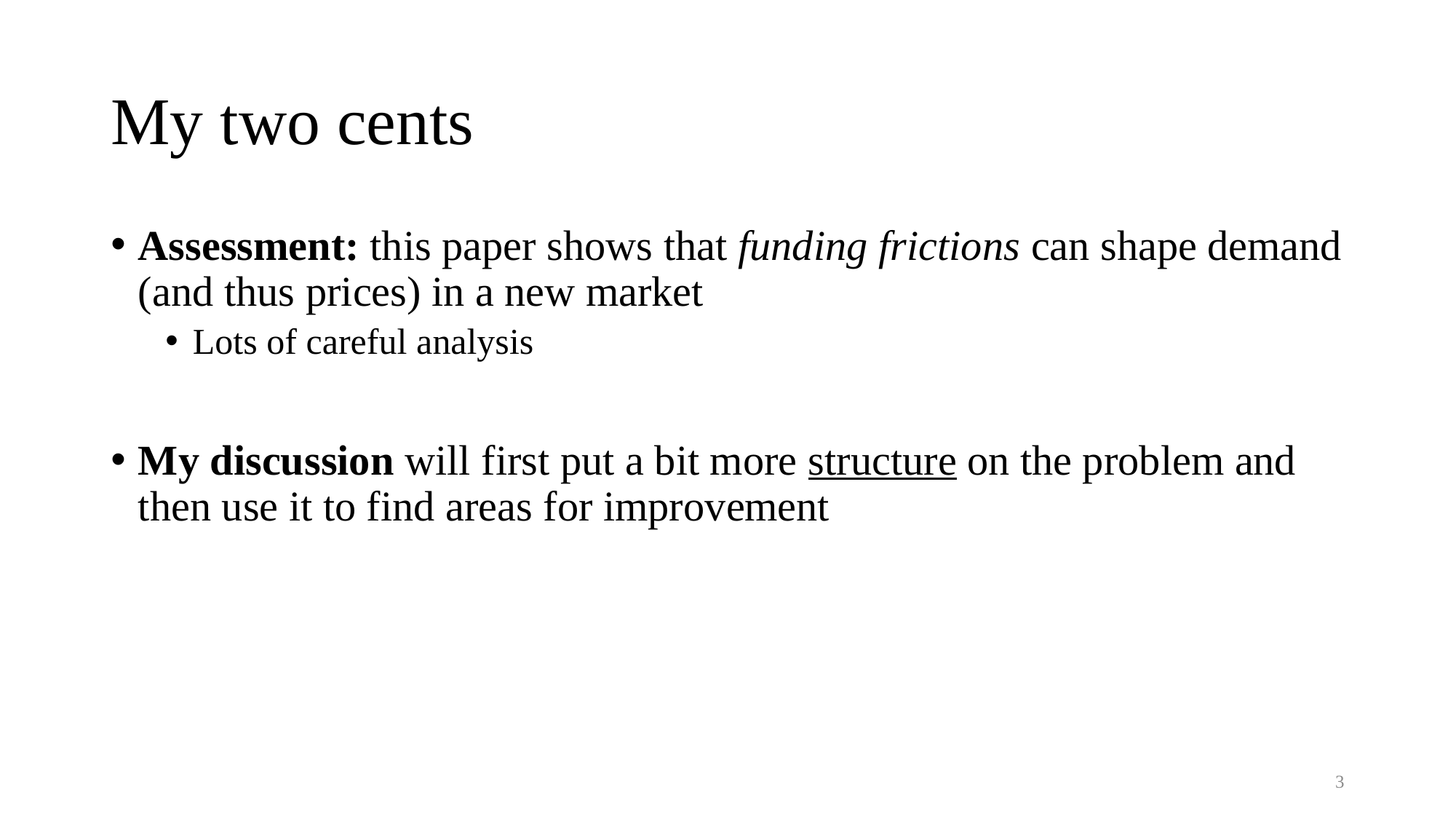

# My two cents
Assessment: this paper shows that funding frictions can shape demand (and thus prices) in a new market
Lots of careful analysis

My discussion will first put a bit more structure on the problem and then use it to find areas for improvement

3